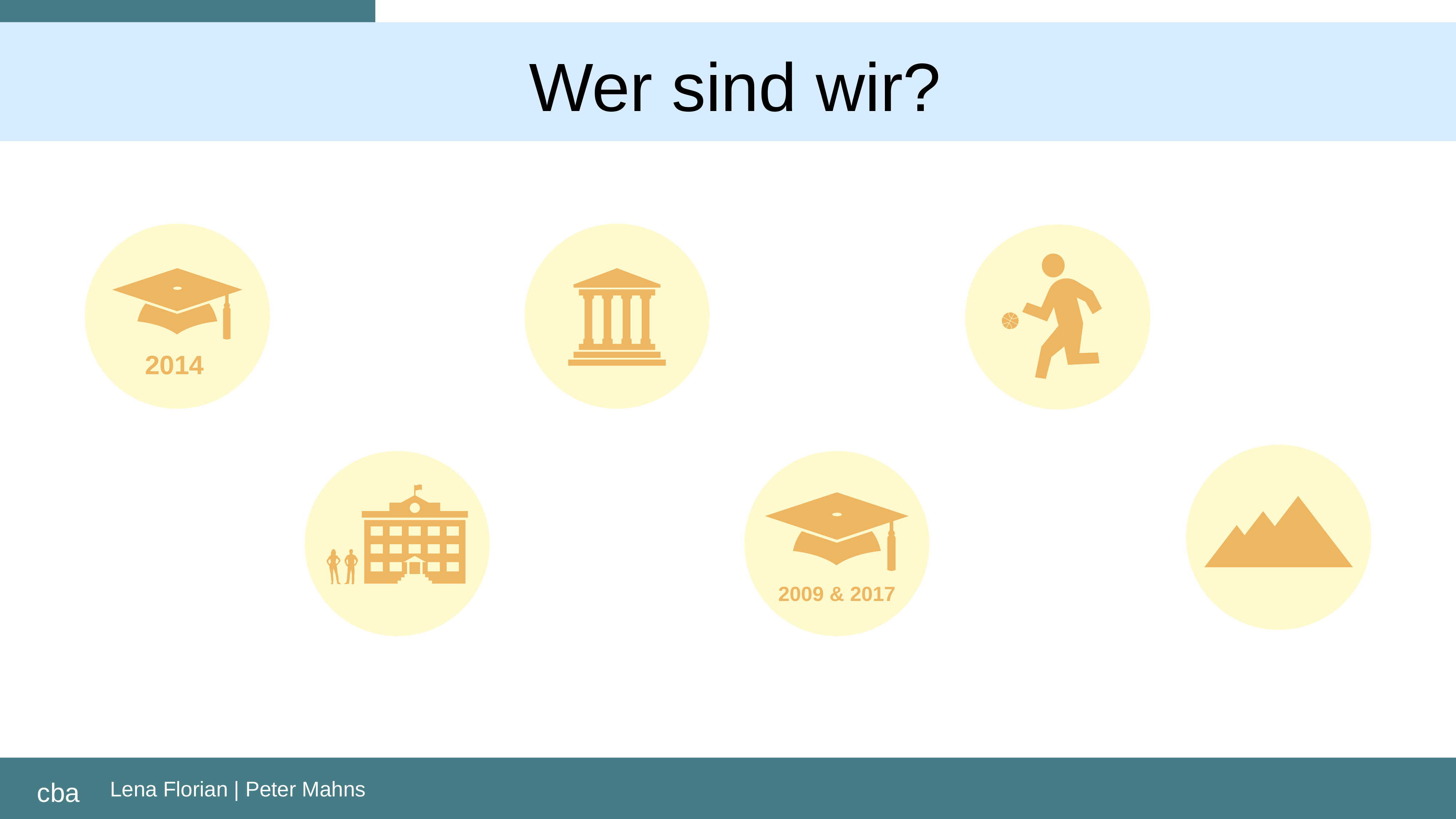

# Wer sind wir?

Februar
1990

3

2014

2009 & 2017
Februar
1990
3
3